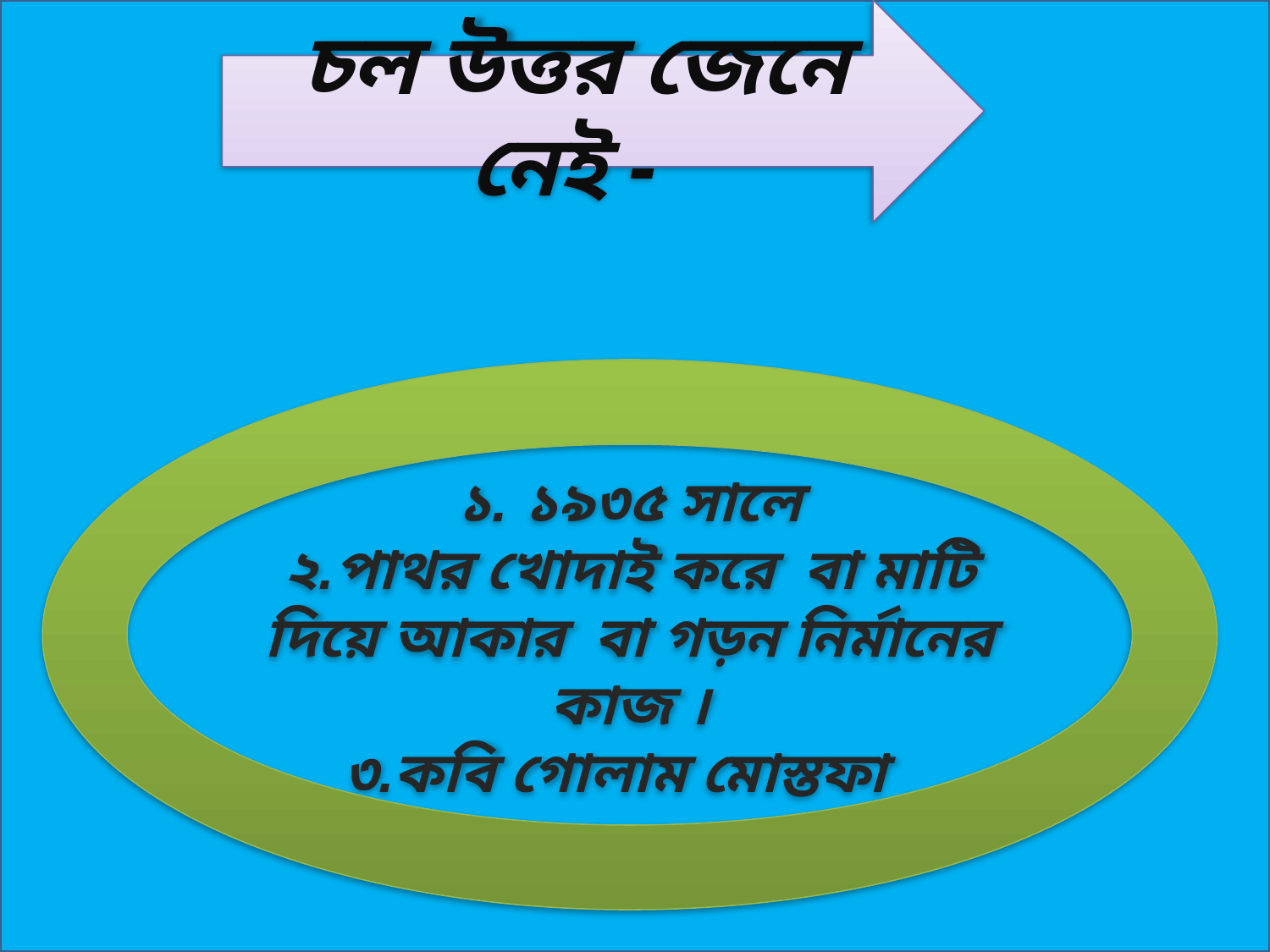

চল উত্তর জেনে নেই -
১. ১৯৩৫ সালে
২.পাথর খোদাই করে  বা মাটি দিয়ে আকার  বা গড়ন নির্মানের কাজ ।
৩.কবি গোলাম মোস্তফা